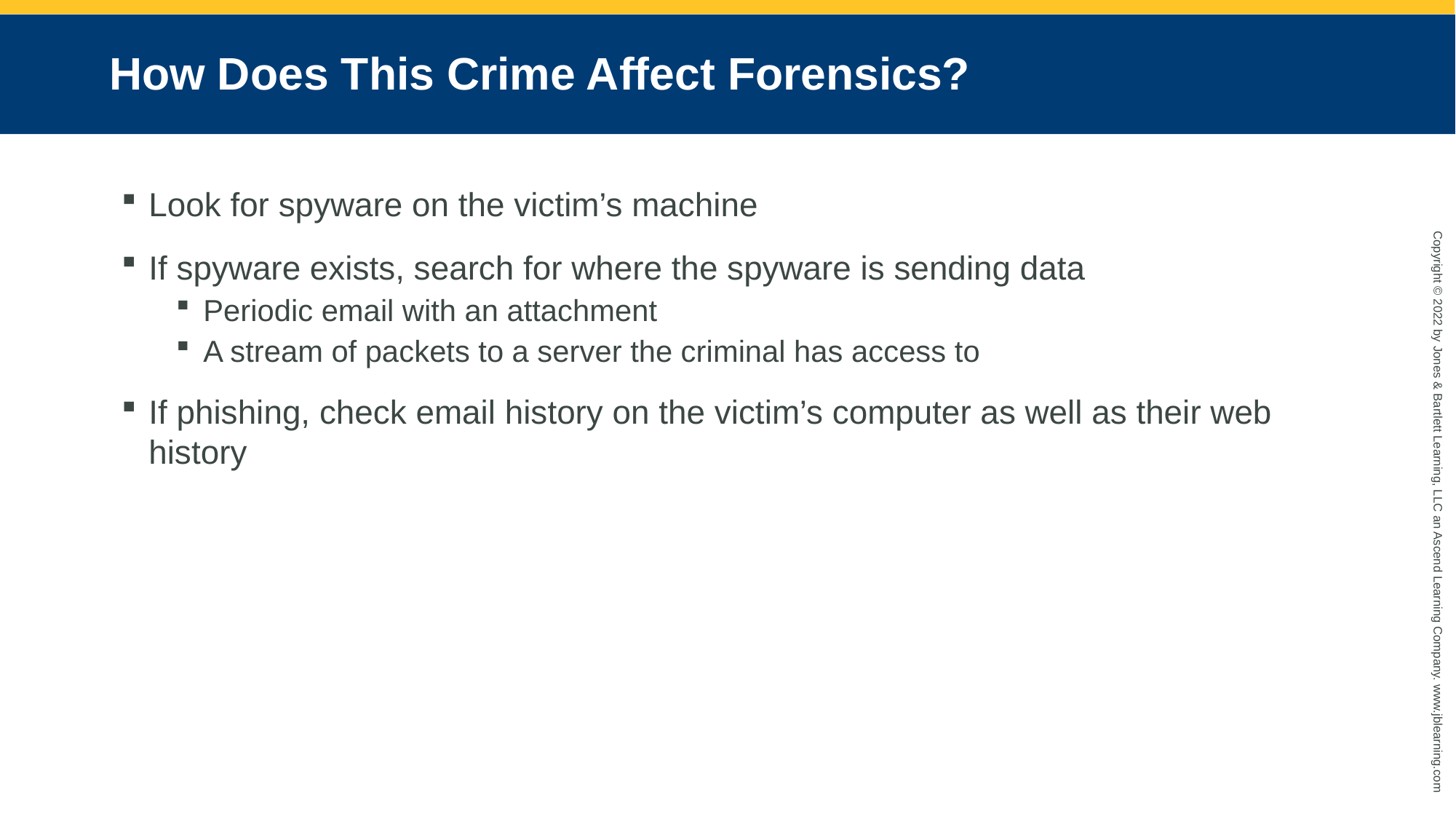

# How Does This Crime Affect Forensics?
Look for spyware on the victim’s machine
If spyware exists, search for where the spyware is sending data
Periodic email with an attachment
A stream of packets to a server the criminal has access to
If phishing, check email history on the victim’s computer as well as their web history